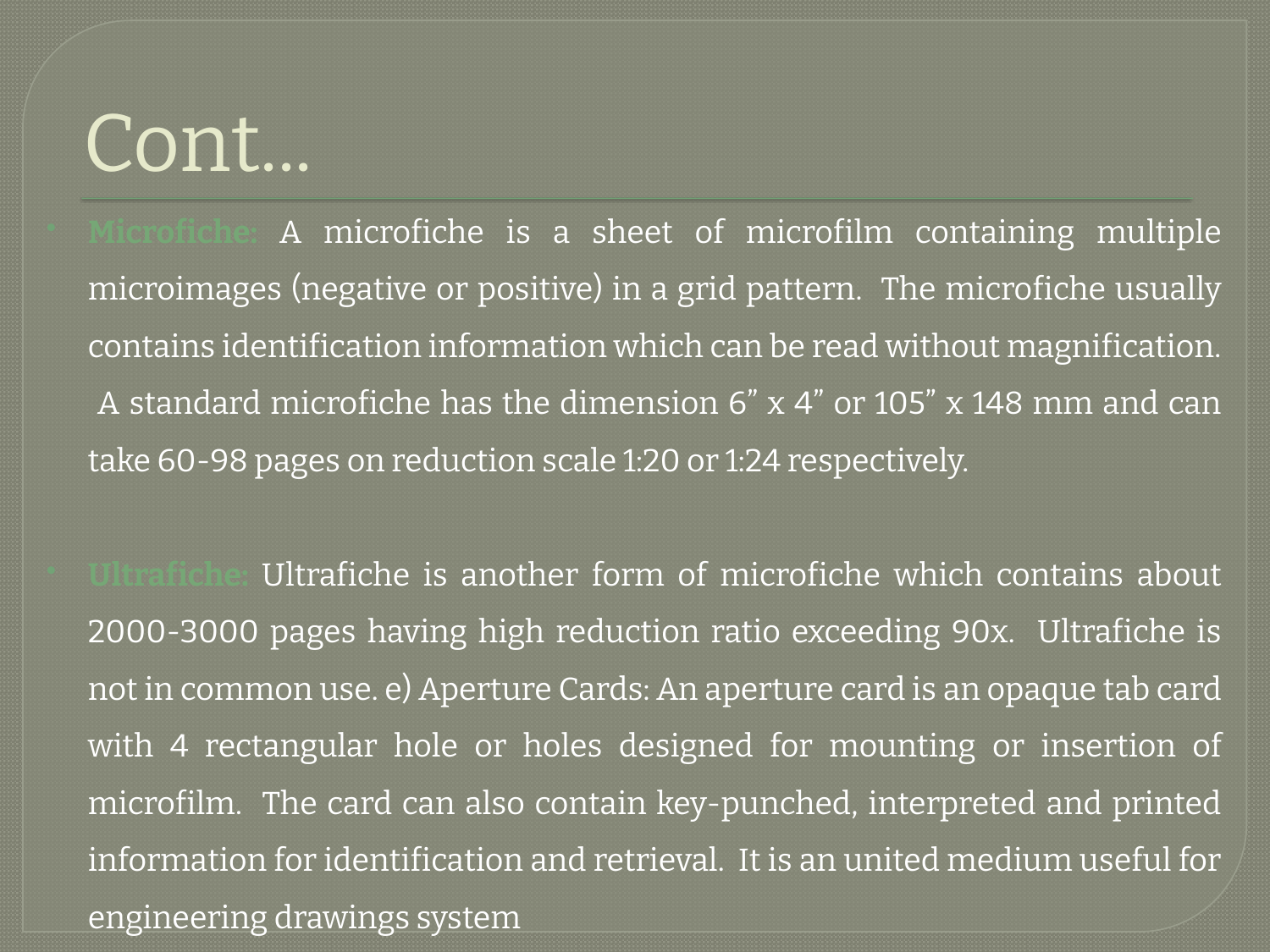

# Cont...
Microfiche: A microfiche is a sheet of microfilm containing multiple microimages (negative or positive) in a grid pattern.  The microfiche usually contains identification information which can be read without magnification.  A standard microfiche has the dimension 6” x 4” or 105” x 148 mm and can take 60-98 pages on reduction scale 1:20 or 1:24 respectively.

Ultrafiche: Ultrafiche is another form of microfiche which contains about 2000-3000 pages having high reduction ratio exceeding 90x.  Ultrafiche is not in common use. e) Aperture Cards: An aperture card is an opaque tab card with 4 rectangular hole or holes designed for mounting or insertion of microfilm.  The card can also contain key-punched, interpreted and printed information for identification and retrieval.  It is an united medium useful for engineering drawings system